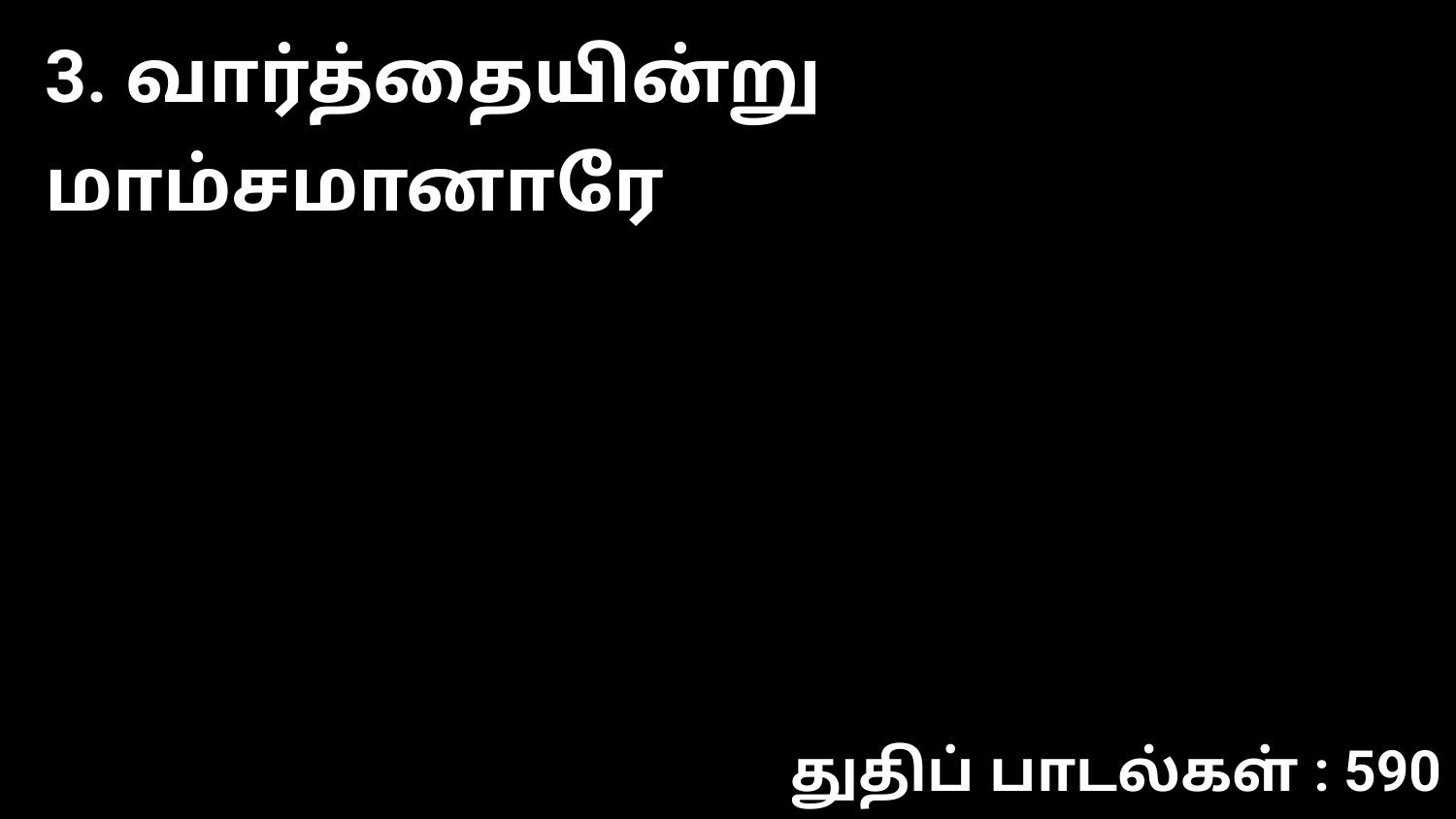

3. வார்த்தையின்று மாம்சமானாரே
துதிப் பாடல்கள் : 590